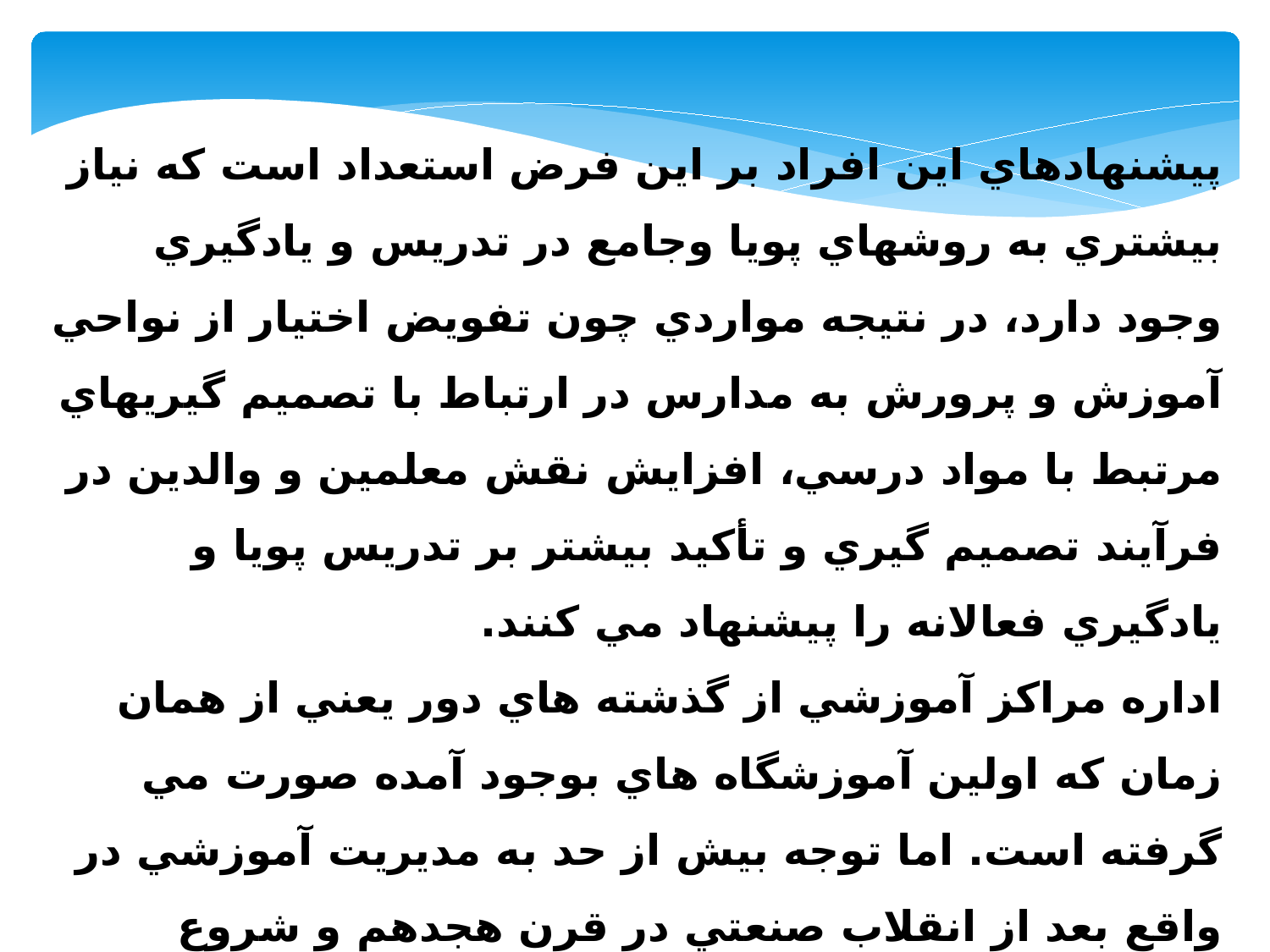

پيشنهادهاي اين افراد بر اين فرض استعداد است كه نياز بيشتري به روشهاي پويا وجامع در تدريس و يادگيري وجود دارد، در نتيجه مواردي چون تفويض اختيار از نواحي آموزش و پرورش به مدارس در ارتباط با تصميم گيريهاي مرتبط با مواد درسي، افزايش نقش معلمين و والدين در فرآيند تصميم گيري و تأكيد بيشتر بر تدريس پويا و يادگيري فعالانه را پيشنهاد مي كنند.
اداره مراكز آموزشي از گذشته هاي دور يعني از همان زمان كه اولين آموزشگاه هاي بوجود آمده صورت مي گرفته است. اما توجه بيش از حد به مديريت آموزشي در واقع بعد از انقلاب صنعتي در قرن هجدهم و شروع آموزش و پرورش همگاني آلمان، انگلستان، فرانسه و آمريكا بود كه به تربيت مديران آموزشي همت گماردند.